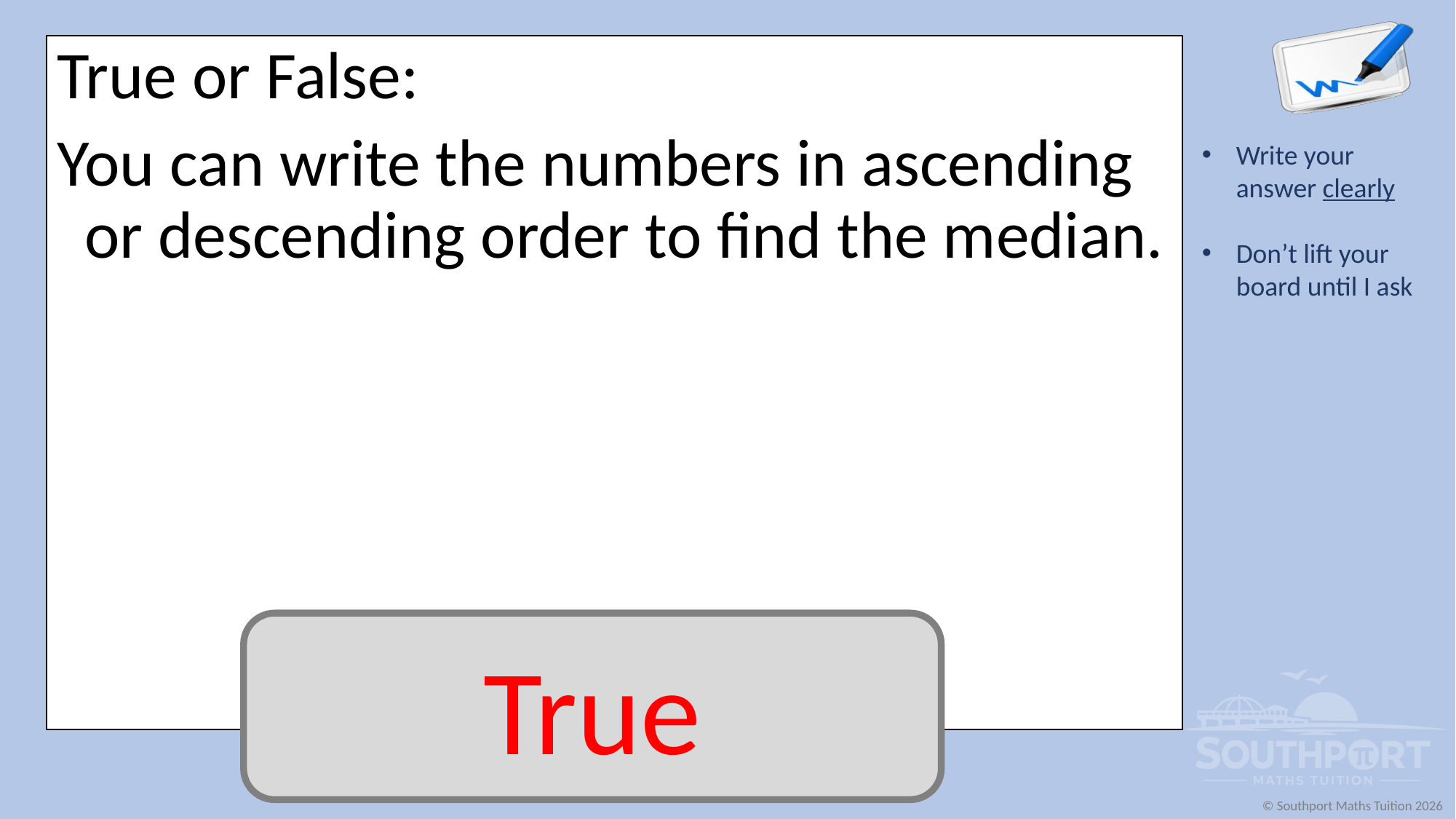

True or False:
You can write the numbers in ascending or descending order to find the median.
True